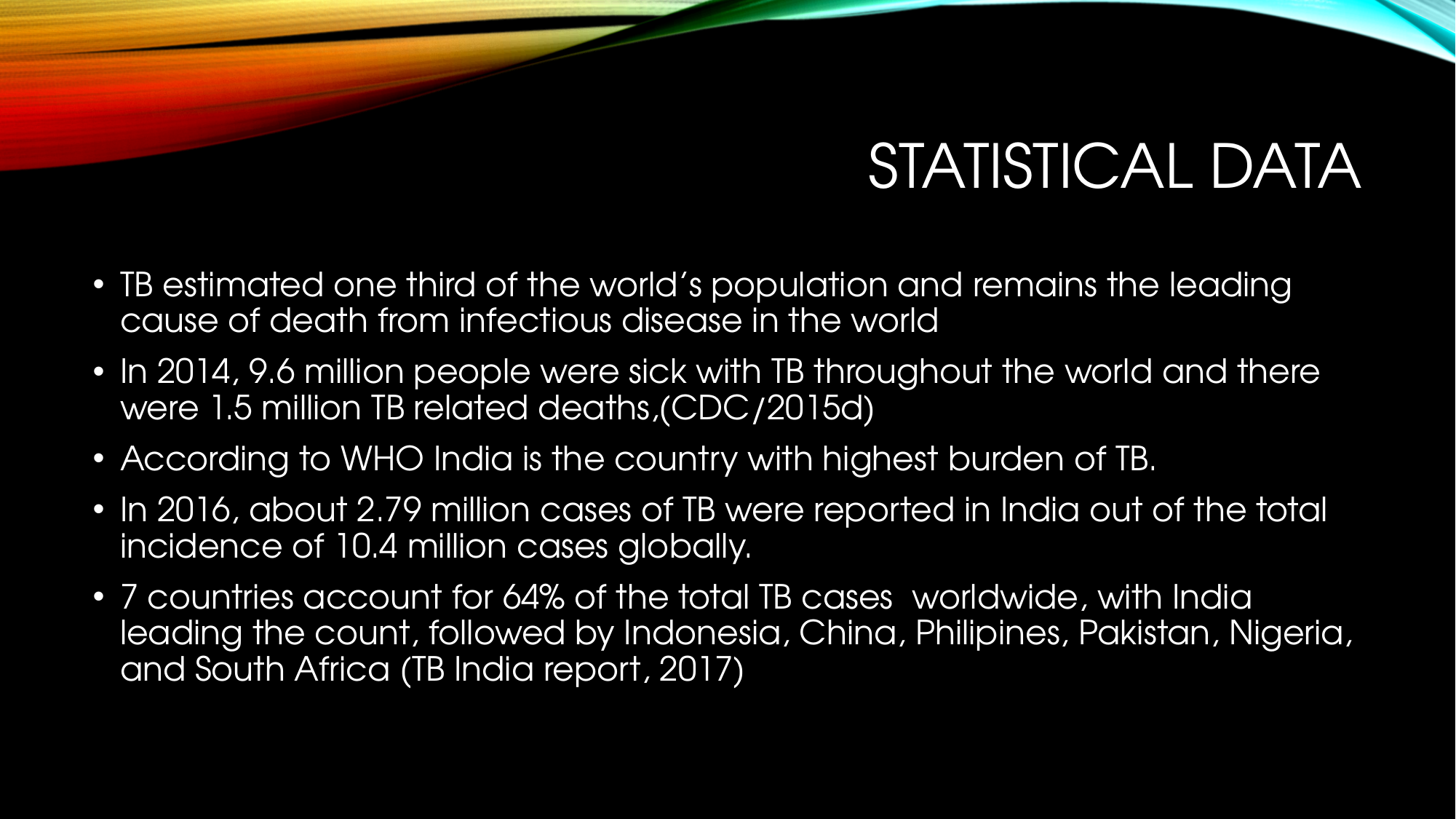

# Statistical data
TB estimated one third of the world’s population and remains the leading cause of death from infectious disease in the world
In 2014, 9.6 million people were sick with TB throughout the world and there were 1.5 million TB related deaths,(CDC/2015d)
According to WHO India is the country with highest burden of TB.
In 2016, about 2.79 million cases of TB were reported in India out of the total incidence of 10.4 million cases globally.
7 countries account for 64% of the total TB cases  worldwide, with India leading the count, followed by Indonesia, China, Philipines, Pakistan, Nigeria, and South Africa (TB India report, 2017)